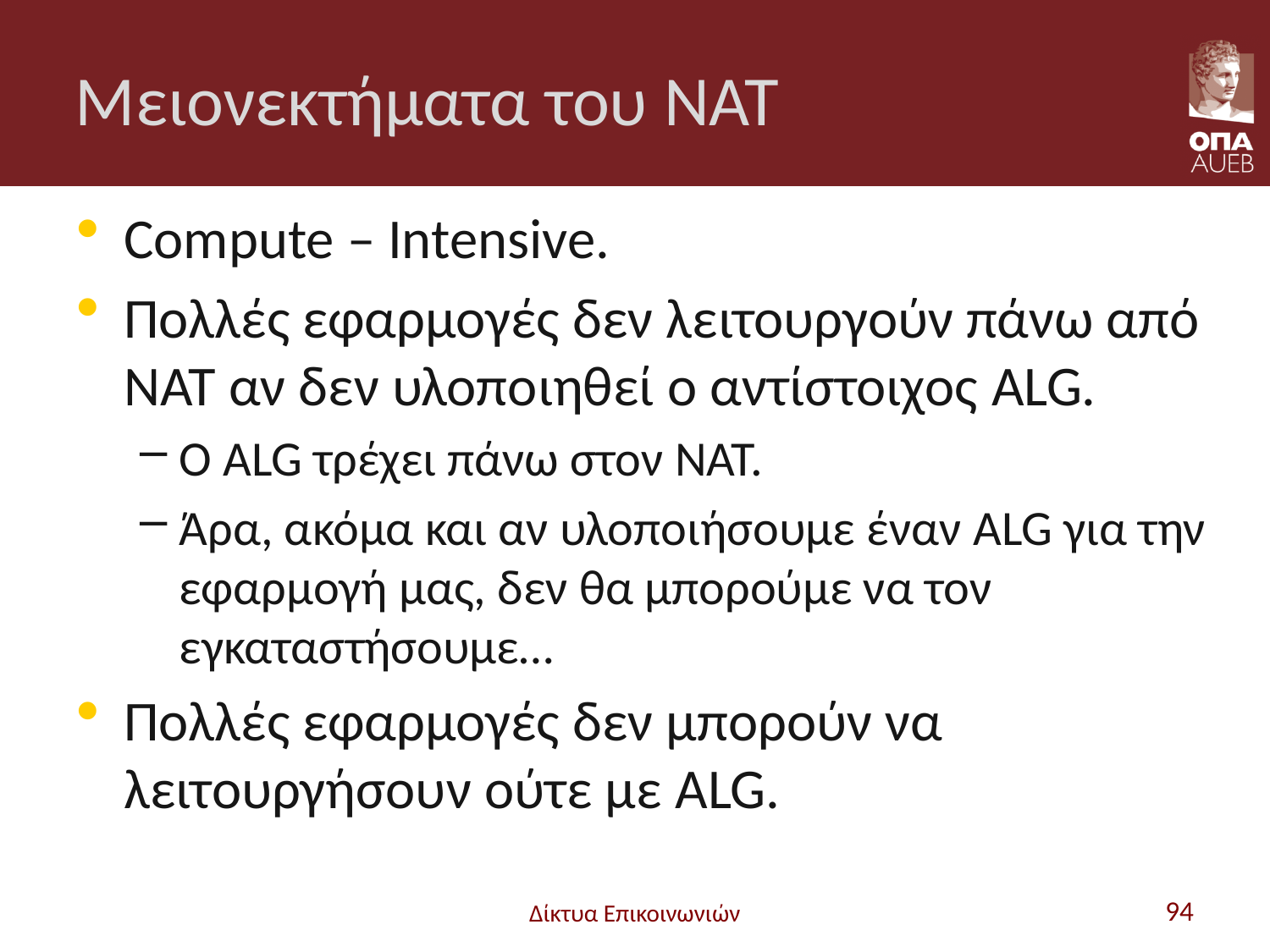

# Μειονεκτήματα του NAT
Compute – Intensive.
Πολλές εφαρμογές δεν λειτουργούν πάνω από NAT αν δεν υλοποιηθεί ο αντίστοιχος ALG.
Ο ALG τρέχει πάνω στον NAT.
Άρα, ακόμα και αν υλοποιήσουμε έναν ALG για την εφαρμογή μας, δεν θα μπορούμε να τον εγκαταστήσουμε…
Πολλές εφαρμογές δεν μπορούν να λειτουργήσουν ούτε με ALG.
Δίκτυα Επικοινωνιών
94